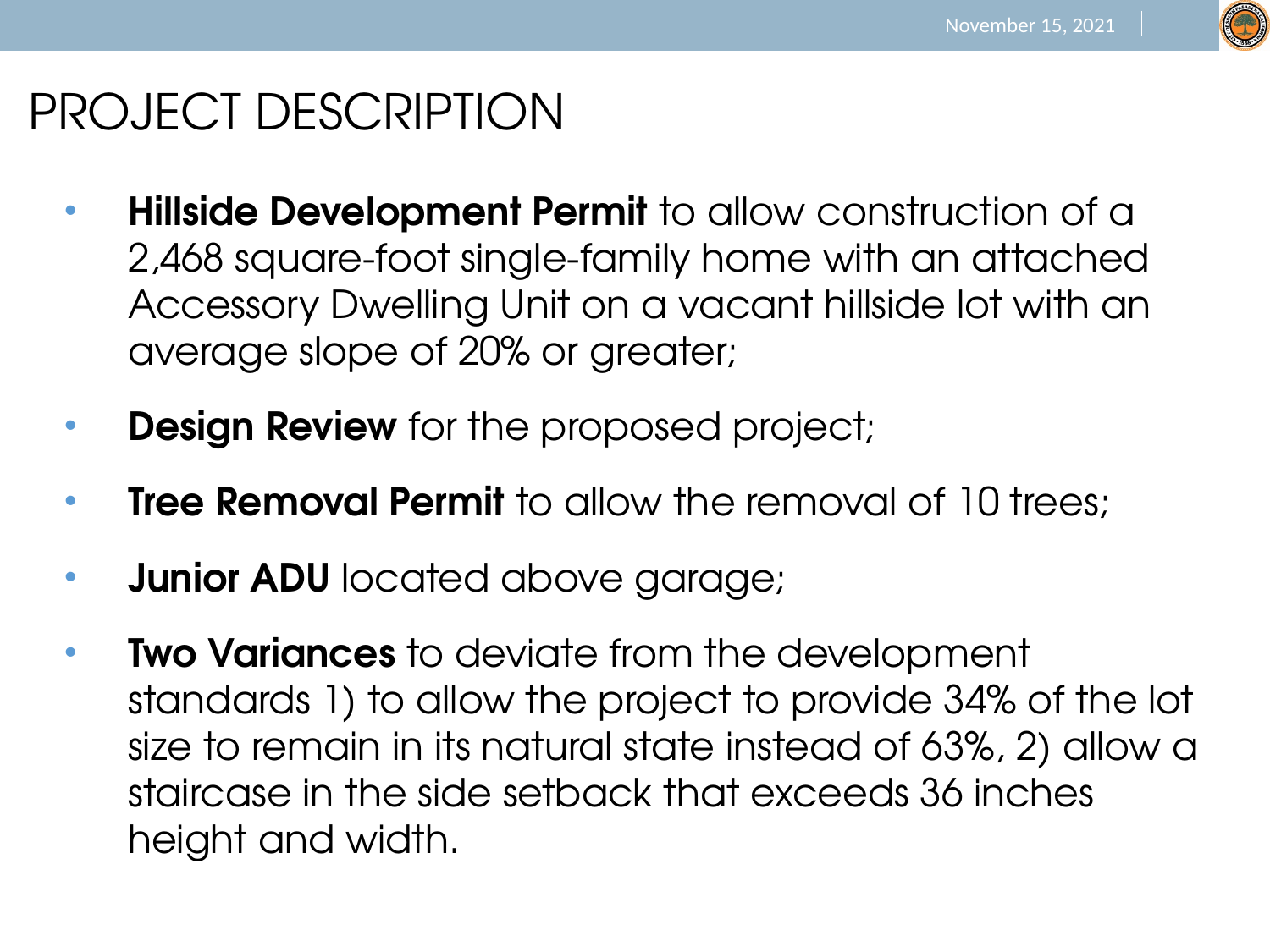

PROJECT DESCRIPTION
Hillside Development Permit to allow construction of a 2,468 square-foot single-family home with an attached Accessory Dwelling Unit on a vacant hillside lot with an average slope of 20% or greater;
Design Review for the proposed project;
Tree Removal Permit to allow the removal of 10 trees;
Junior ADU located above garage;
Two Variances to deviate from the development standards 1) to allow the project to provide 34% of the lot size to remain in its natural state instead of 63%, 2) allow a staircase in the side setback that exceeds 36 inches height and width.